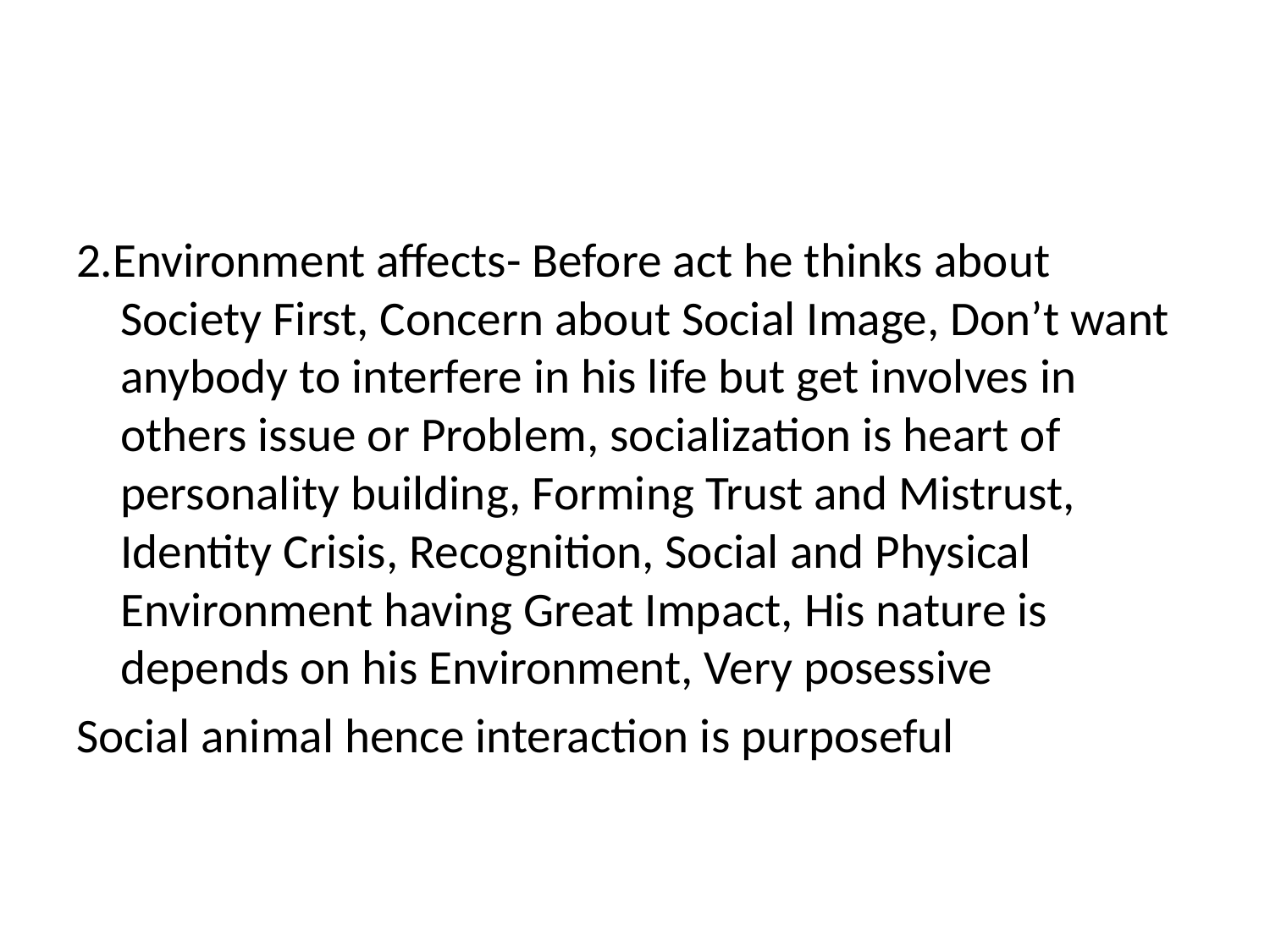

#
2.Environment affects- Before act he thinks about Society First, Concern about Social Image, Don’t want anybody to interfere in his life but get involves in others issue or Problem, socialization is heart of personality building, Forming Trust and Mistrust, Identity Crisis, Recognition, Social and Physical Environment having Great Impact, His nature is depends on his Environment, Very posessive
Social animal hence interaction is purposeful